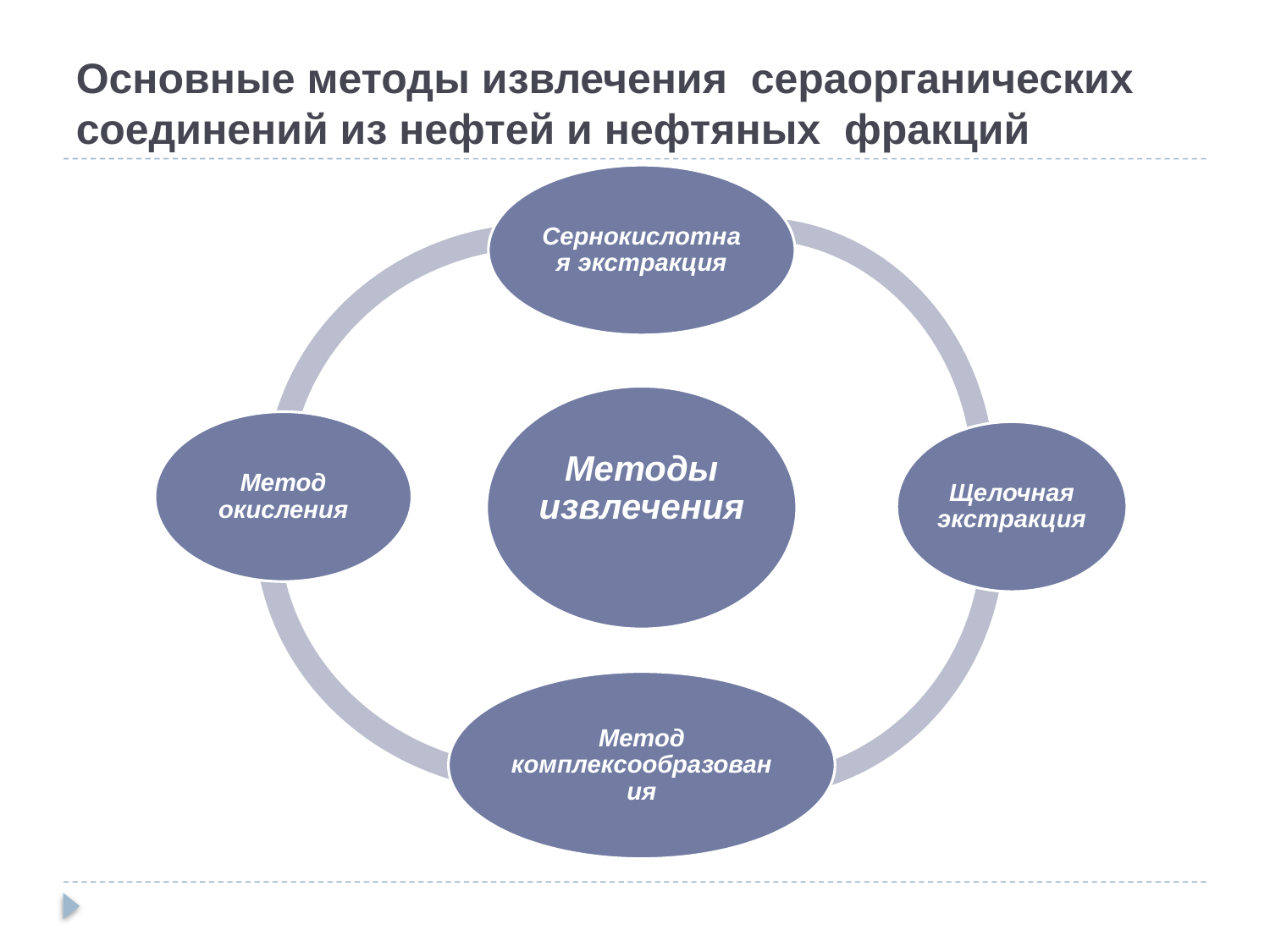

# Основные методы извлечения  сераорганических соединений из нефтей и нефтяных  фракций
Методы извлечения
Сернокислотная экстракция
Щелочная экстракция
Метод комплексообразования
Метод окисления